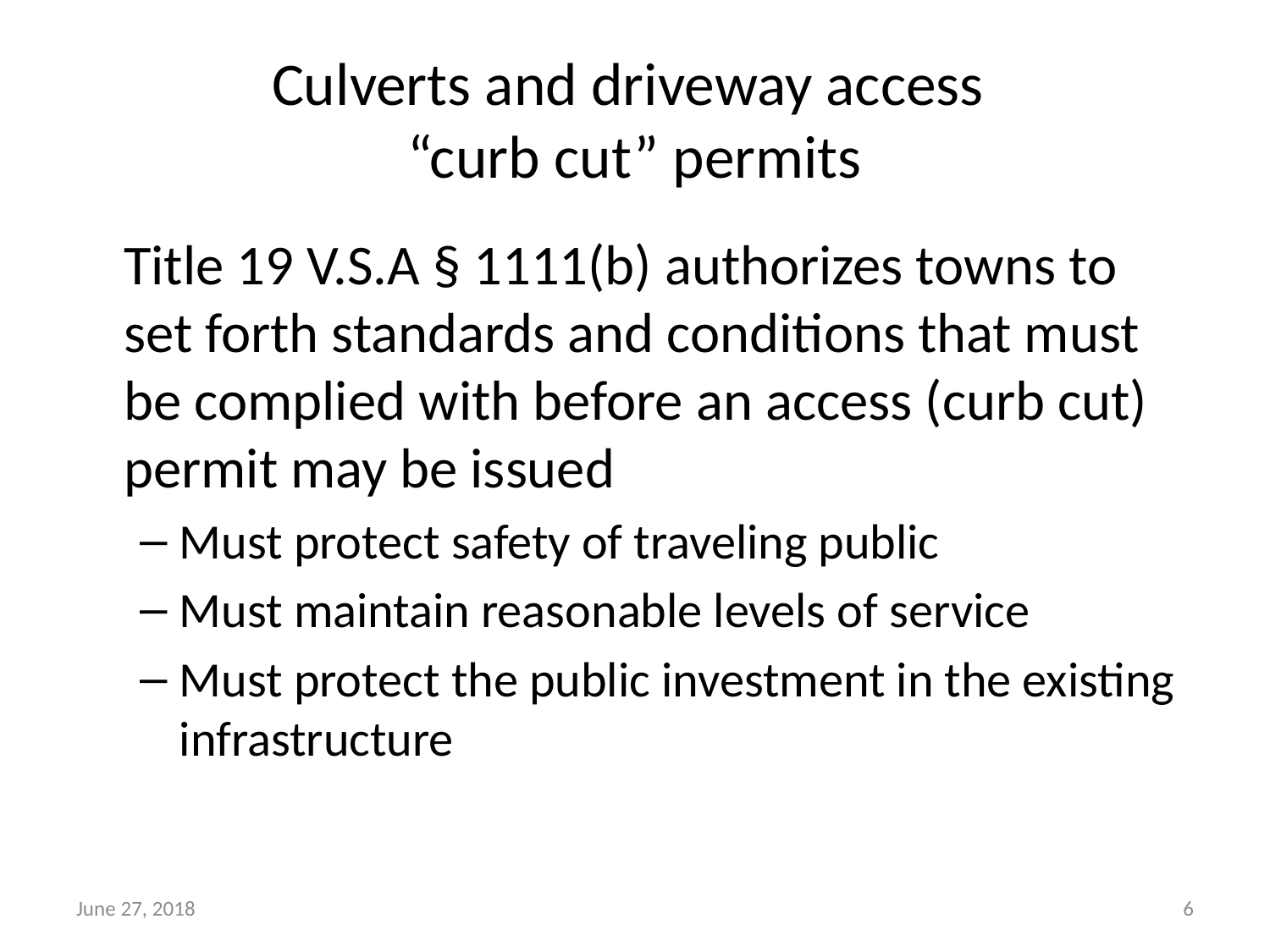

# Culverts and driveway access “curb cut” permits
	Title 19 V.S.A § 1111(b) authorizes towns to set forth standards and conditions that must be complied with before an access (curb cut) permit may be issued
Must protect safety of traveling public
Must maintain reasonable levels of service
Must protect the public investment in the existing infrastructure
June 27, 2018

6